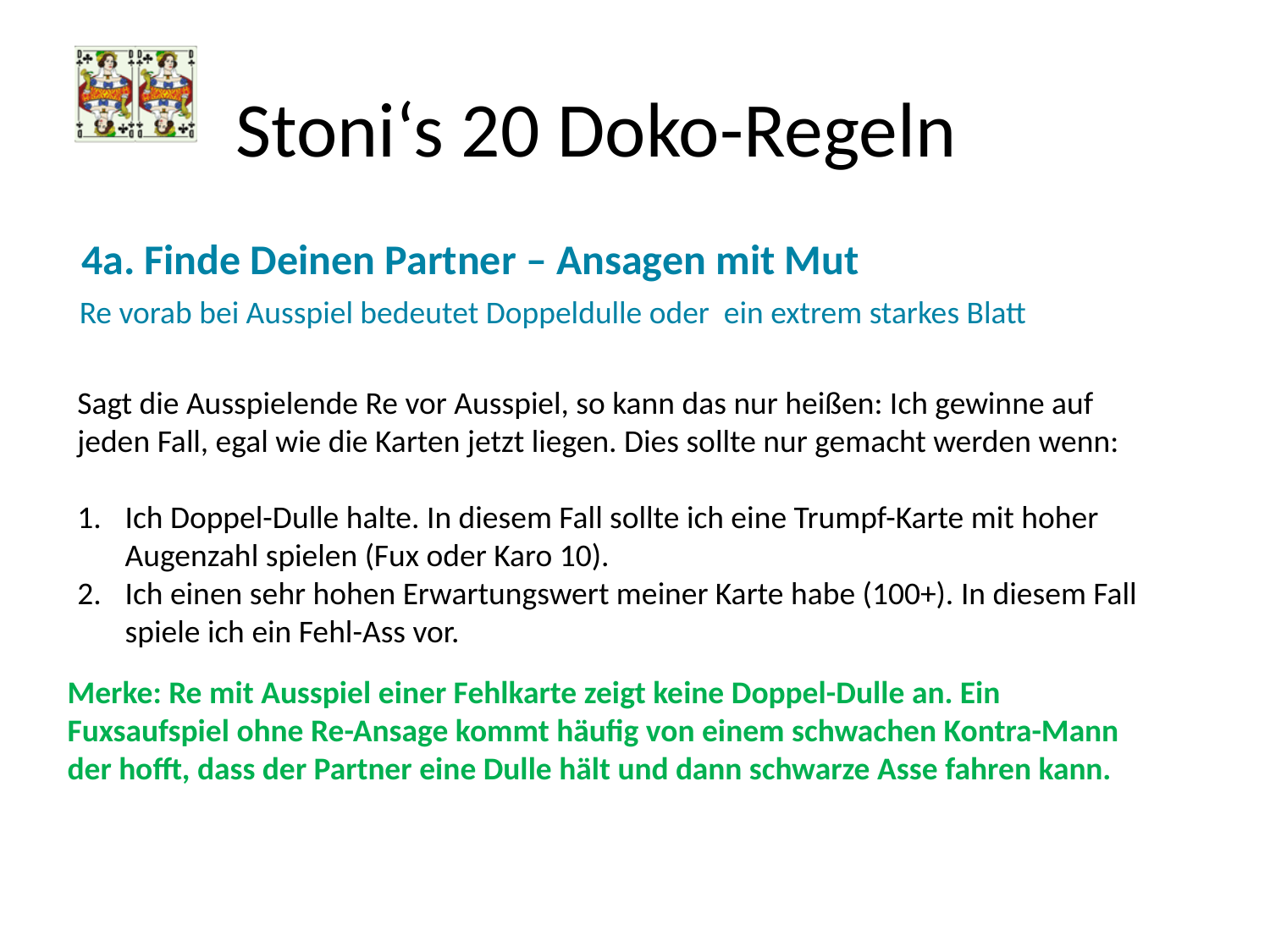

# Stoni‘s 20 Doko-Regeln
4a. Finde Deinen Partner – Ansagen mit Mut
Re vorab bei Ausspiel bedeutet Doppeldulle oder  ein extrem starkes Blatt
Sagt die Ausspielende Re vor Ausspiel, so kann das nur heißen: Ich gewinne auf jeden Fall, egal wie die Karten jetzt liegen. Dies sollte nur gemacht werden wenn:

Ich Doppel-Dulle halte. In diesem Fall sollte ich eine Trumpf-Karte mit hoher Augenzahl spielen (Fux oder Karo 10).
Ich einen sehr hohen Erwartungswert meiner Karte habe (100+). In diesem Fall spiele ich ein Fehl-Ass vor.
Merke: Re mit Ausspiel einer Fehlkarte zeigt keine Doppel-Dulle an. Ein Fuxsaufspiel ohne Re-Ansage kommt häufig von einem schwachen Kontra-Mann der hofft, dass der Partner eine Dulle hält und dann schwarze Asse fahren kann.